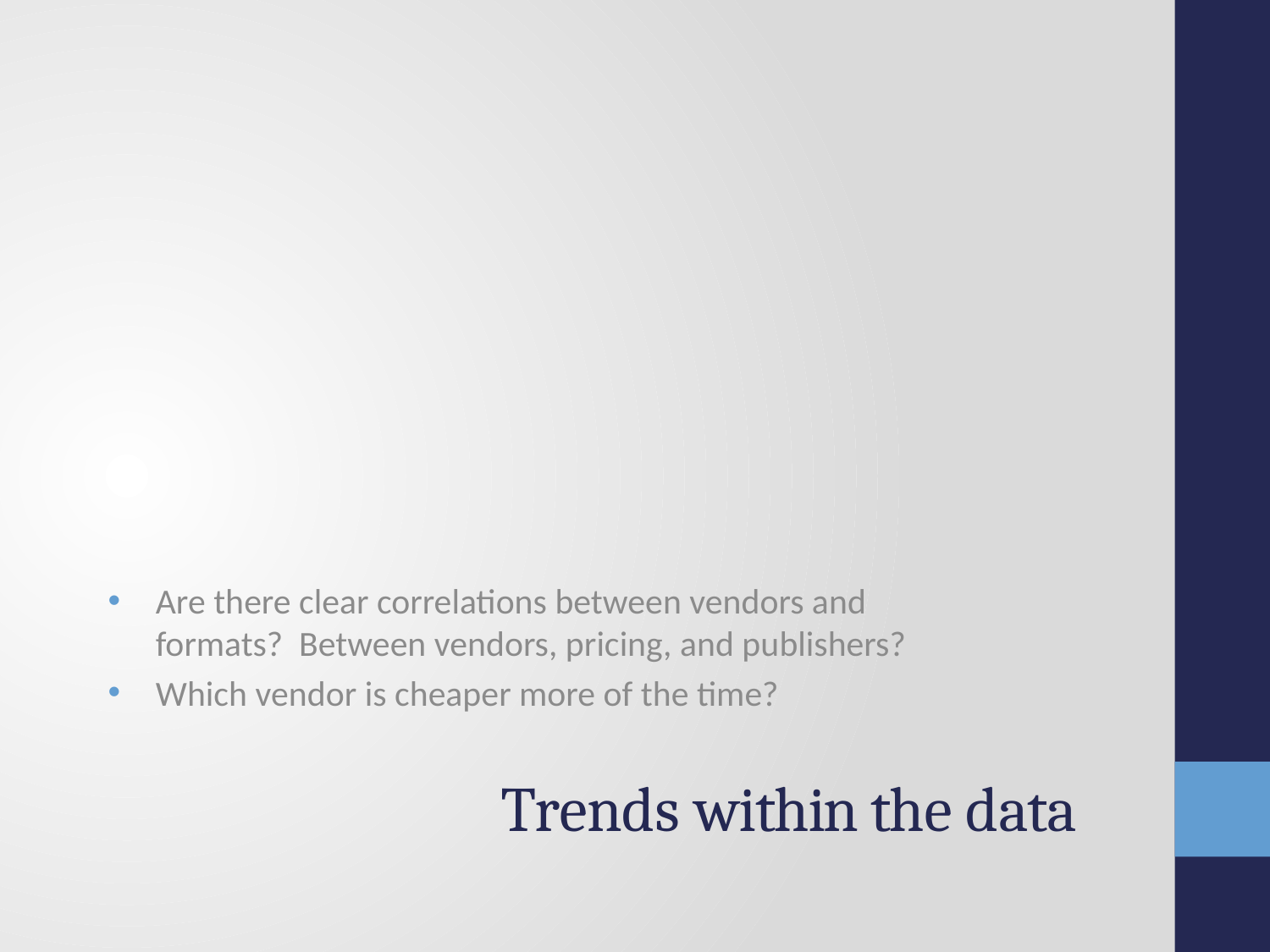

Are there clear correlations between vendors and formats?  Between vendors, pricing, and publishers?
Which vendor is cheaper more of the time?
# Trends within the data